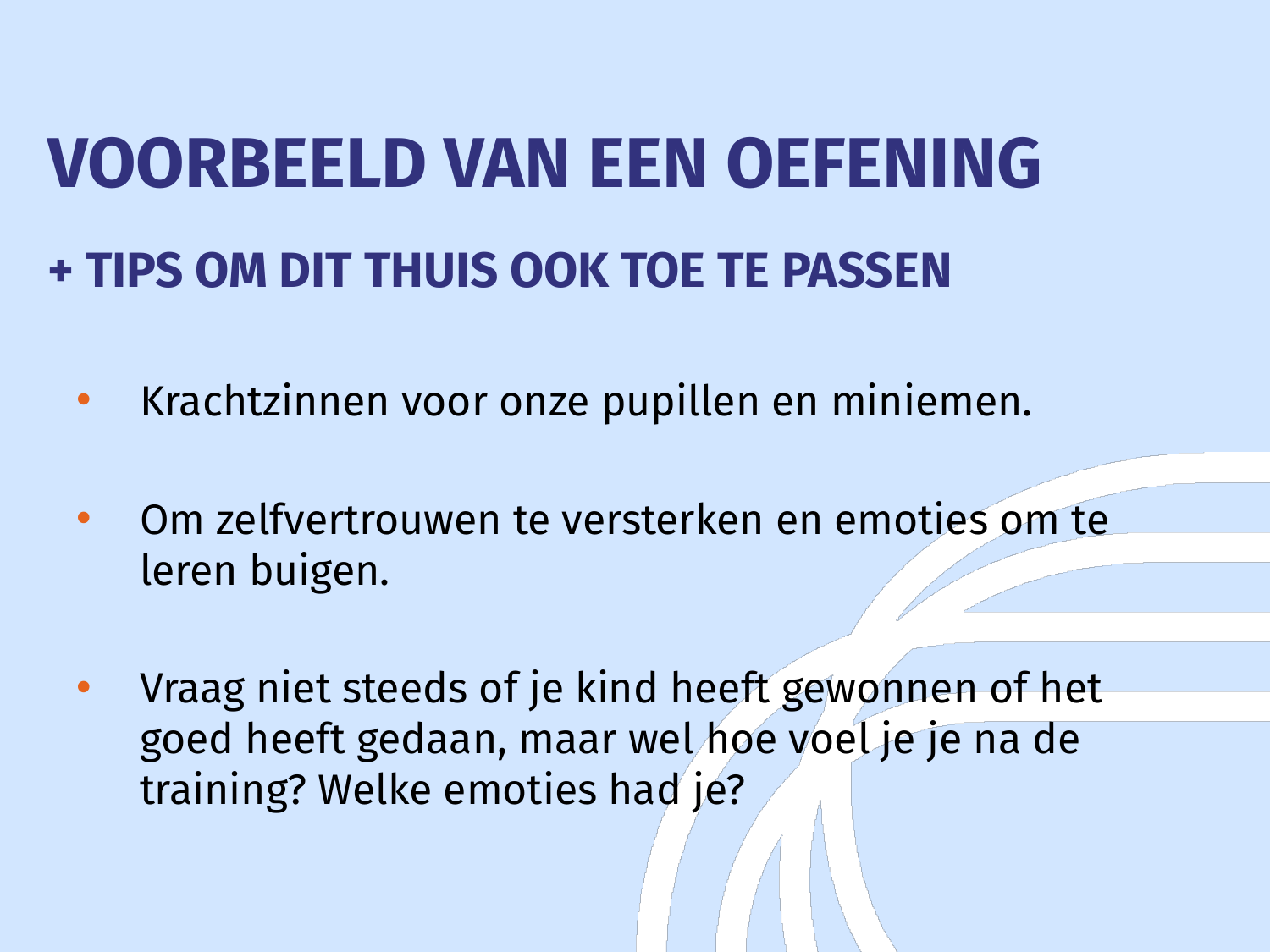

# VOORBEELD VAN EEN OEFENING + TIPS OM DIT THUIS OOK TOE TE PASSEN
Krachtzinnen voor onze pupillen en miniemen.

Om zelfvertrouwen te versterken en emoties om te leren buigen.

Vraag niet steeds of je kind heeft gewonnen of het goed heeft gedaan, maar wel hoe voel je je na de training? Welke emoties had je?